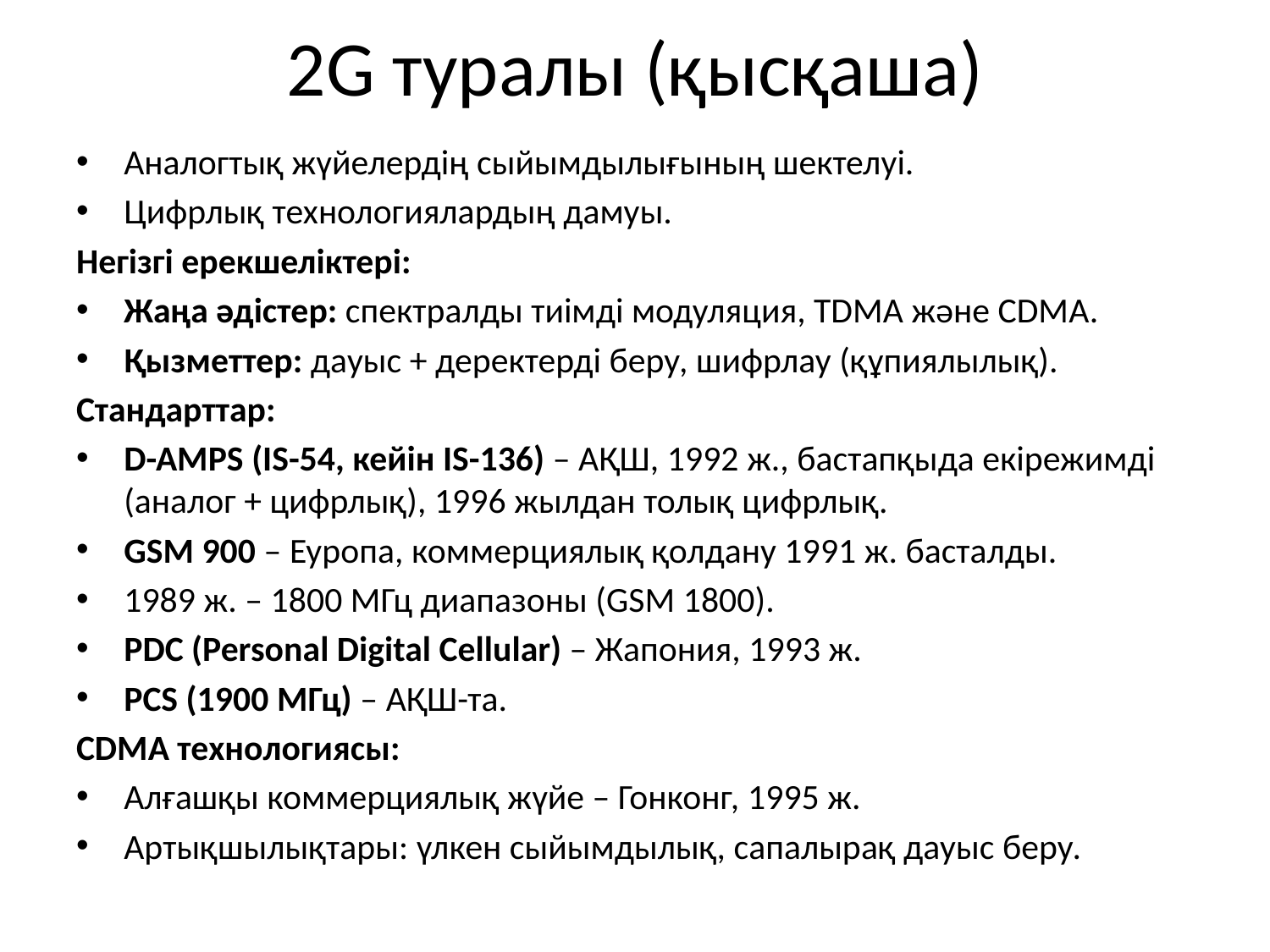

# 2G туралы (қысқаша)
Аналогтық жүйелердің сыйымдылығының шектелуі.
Цифрлық технологиялардың дамуы.
Негізгі ерекшеліктері:
Жаңа әдістер: спектралды тиімді модуляция, TDMA және CDMA.
Қызметтер: дауыс + деректерді беру, шифрлау (құпиялылық).
Стандарттар:
D-AMPS (IS-54, кейін IS-136) – АҚШ, 1992 ж., бастапқыда екірежимді (аналог + цифрлық), 1996 жылдан толық цифрлық.
GSM 900 – Еуропа, коммерциялық қолдану 1991 ж. басталды.
1989 ж. – 1800 МГц диапазоны (GSM 1800).
PDC (Personal Digital Cellular) – Жапония, 1993 ж.
PCS (1900 МГц) – АҚШ-та.
CDMA технологиясы:
Алғашқы коммерциялық жүйе – Гонконг, 1995 ж.
Артықшылықтары: үлкен сыйымдылық, сапалырақ дауыс беру.